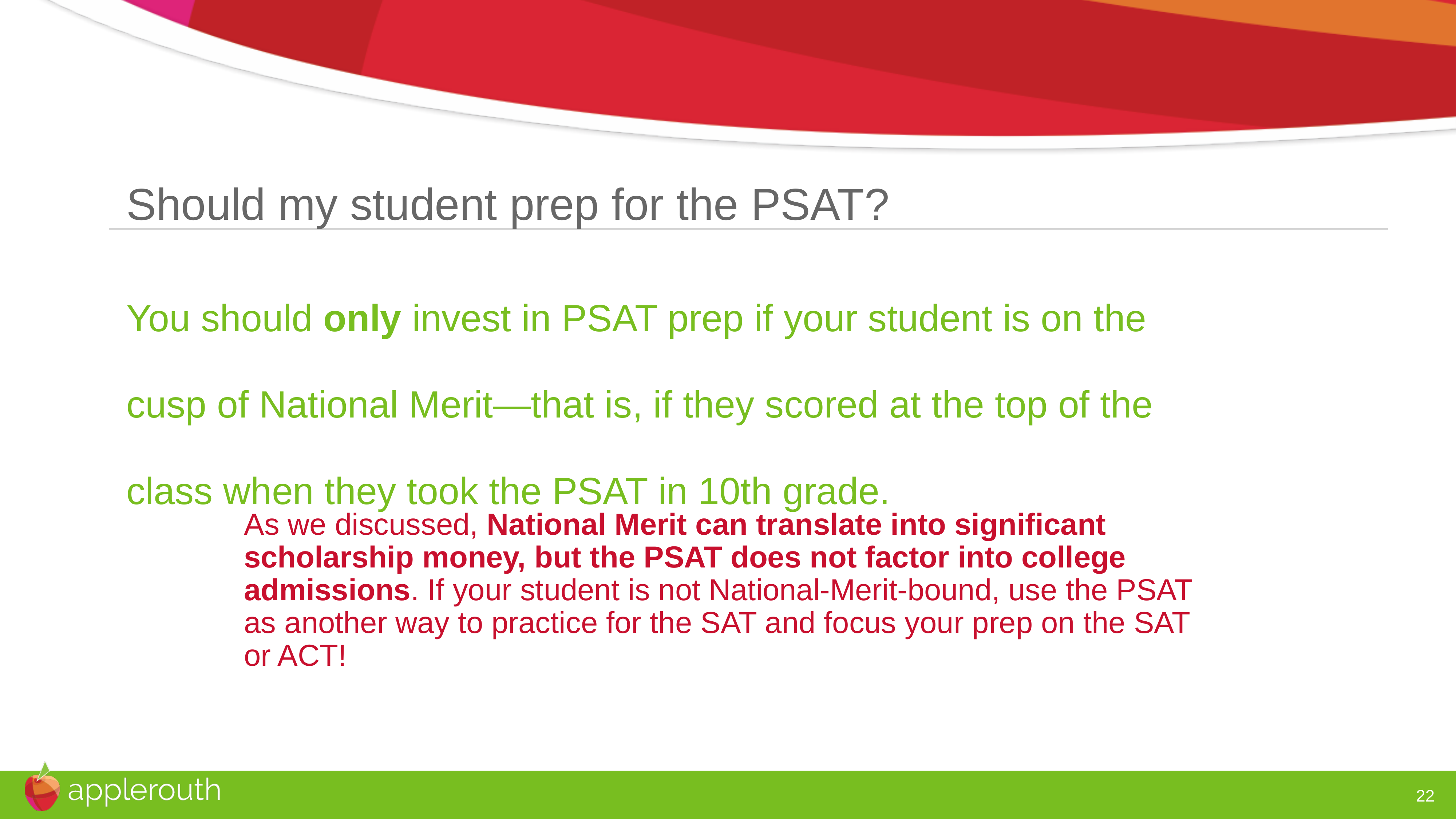

Should my student prep for the PSAT?
You should only invest in PSAT prep if your student is on the cusp of National Merit—that is, if they scored at the top of the class when they took the PSAT in 10th grade.
As we discussed, National Merit can translate into significant scholarship money, but the PSAT does not factor into college admissions. If your student is not National-Merit-bound, use the PSAT as another way to practice for the SAT and focus your prep on the SAT or ACT!
22